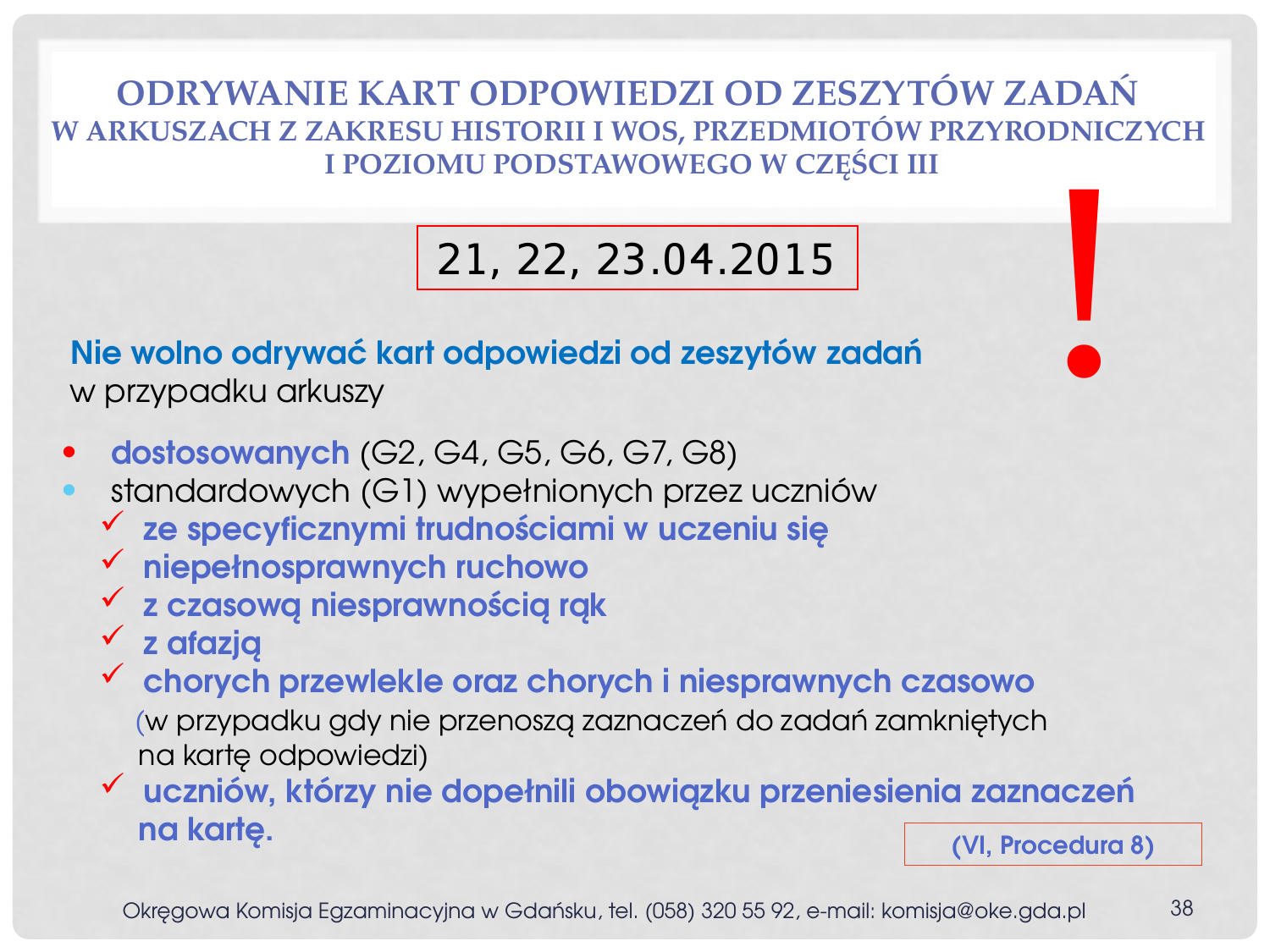

Odrywanie kart odpowiedzi od zeszytów zadań
w arkuszach z zakresu historii i wos, przedmiotów przyrodniczych
i poziomu podstawowego w części iii
!
21, 22, 23.04.2015
Nie wolno odrywać kart odpowiedzi od zeszytów zadań
w przypadku arkuszy
 dostosowanych (G2, G4, G5, G6, G7, G8)
 standardowych (G1) wypełnionych przez uczniów
  ze specyficznymi trudnościami w uczeniu się
  niepełnosprawnych ruchowo
  z czasową niesprawnością rąk
  z afazją
  chorych przewlekle oraz chorych i niesprawnych czasowo
    (w przypadku gdy nie przenoszą zaznaczeń do zadań zamkniętych
     na kartę odpowiedzi)
  uczniów, którzy nie dopełnili obowiązku przeniesienia zaznaczeń
   na kartę.
(VI, Procedura 8)
38
 Okręgowa Komisja Egzaminacyjna w Gdańsku, tel. (058) 320 55 92, e-mail: komisja@oke.gda.pl